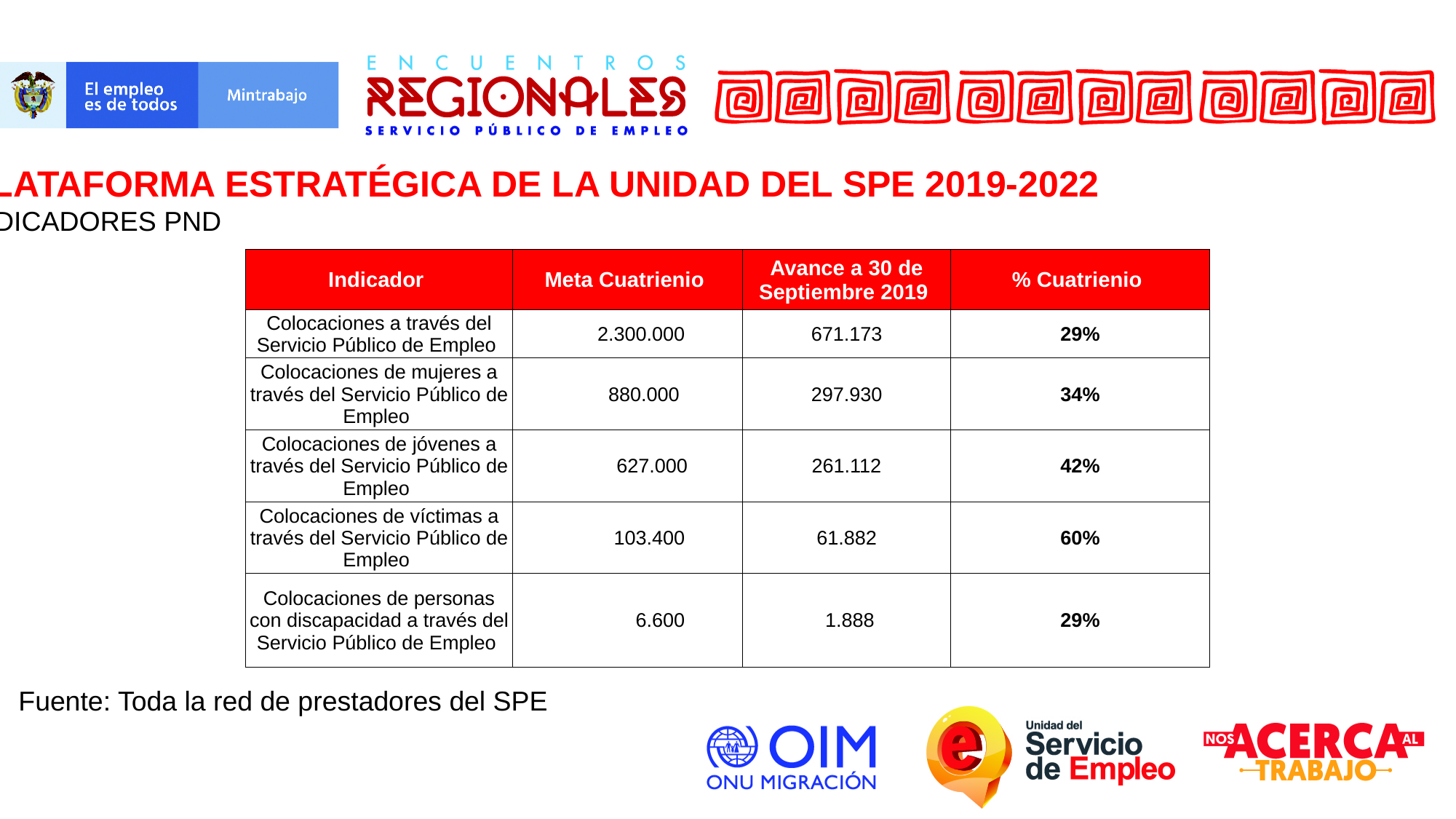

PLATAFORMA ESTRATÉGICA DE LA UNIDAD DEL SPE 2019-2022
INDICADORES PND
| Indicador | Meta Cuatrienio | Avance a 30 de Septiembre 2019 | % Cuatrienio |
| --- | --- | --- | --- |
| Colocaciones a través del Servicio Público de Empleo | 2.300.000 | 671.173 | 29% |
| Colocaciones de mujeres a través del Servicio Público de Empleo | 880.000 | 297.930 | 34% |
| Colocaciones de jóvenes a través del Servicio Público de Empleo | 627.000 | 261.112 | 42% |
| Colocaciones de víctimas a través del Servicio Público de Empleo | 103.400 | 61.882 | 60% |
| Colocaciones de personas con discapacidad a través del Servicio Público de Empleo | 6.600 | 1.888 | 29% |
Fuente: Toda la red de prestadores del SPE